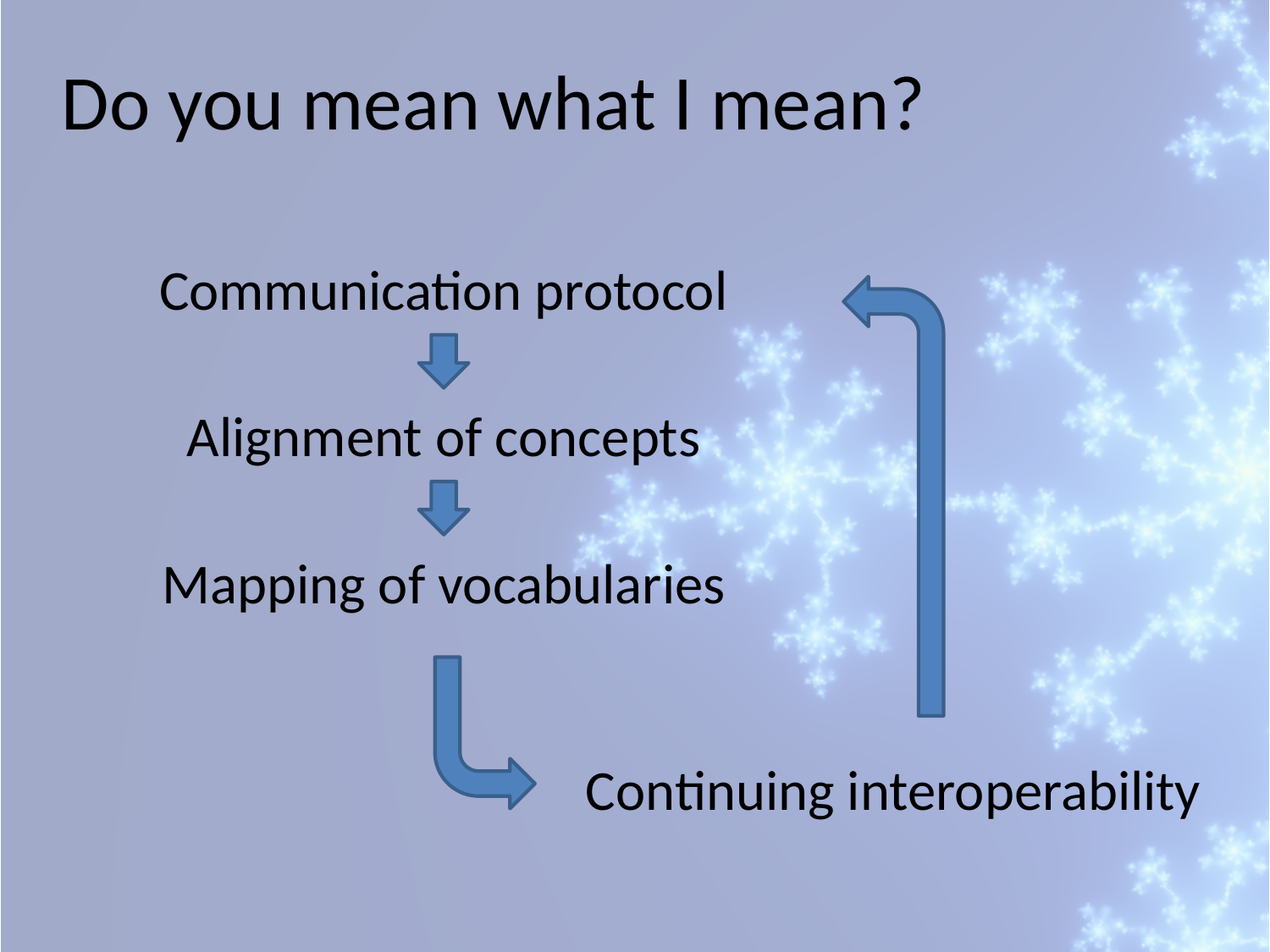

Do you mean what I mean?
Communication protocol

Alignment of concepts

Mapping of vocabularies

Continuing interoperability